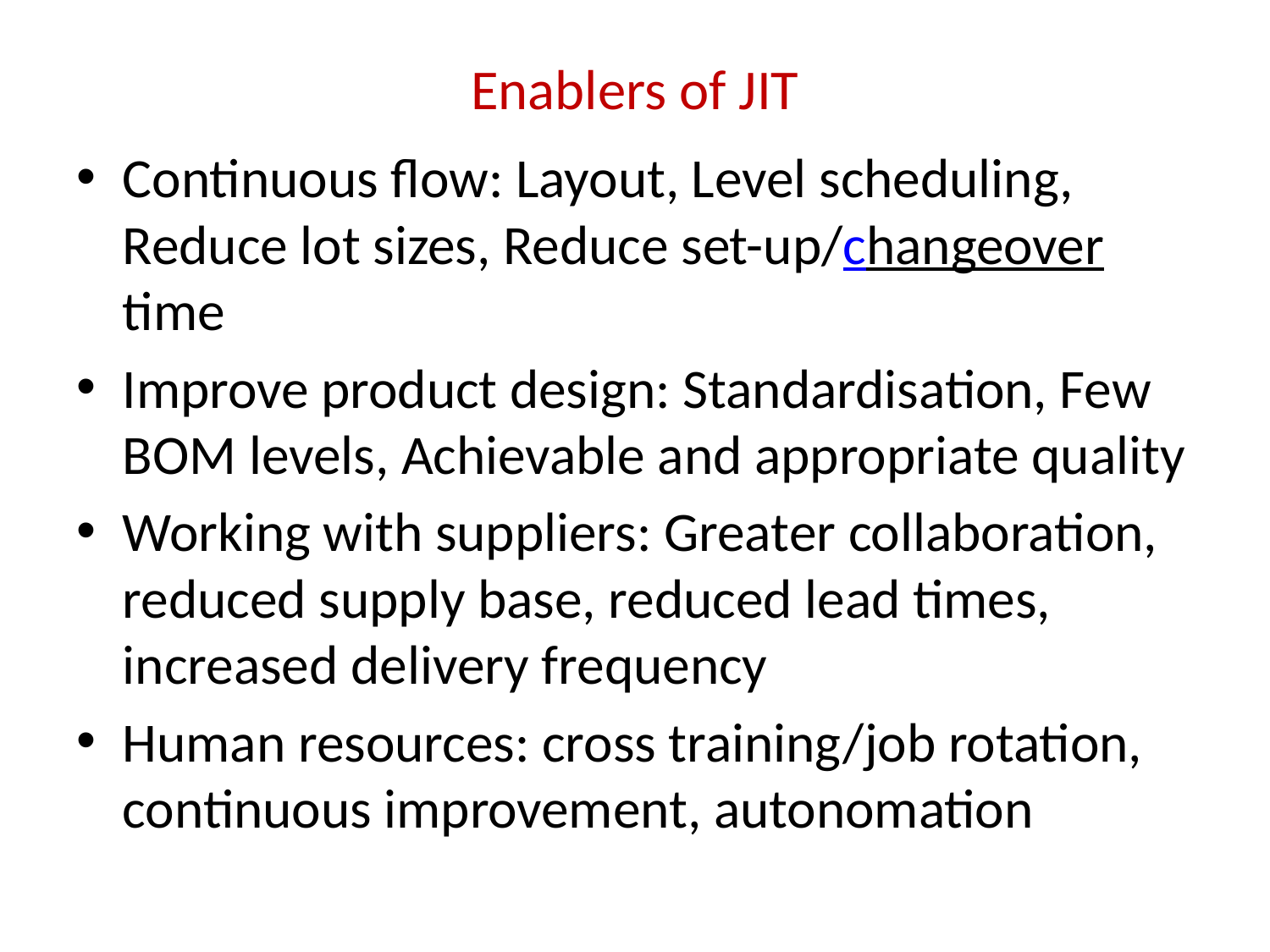

# Enablers of JIT
Continuous flow: Layout, Level scheduling, Reduce lot sizes, Reduce set-up/changeover time
Improve product design: Standardisation, Few BOM levels, Achievable and appropriate quality
Working with suppliers: Greater collaboration, reduced supply base, reduced lead times, increased delivery frequency
Human resources: cross training/job rotation, continuous improvement, autonomation